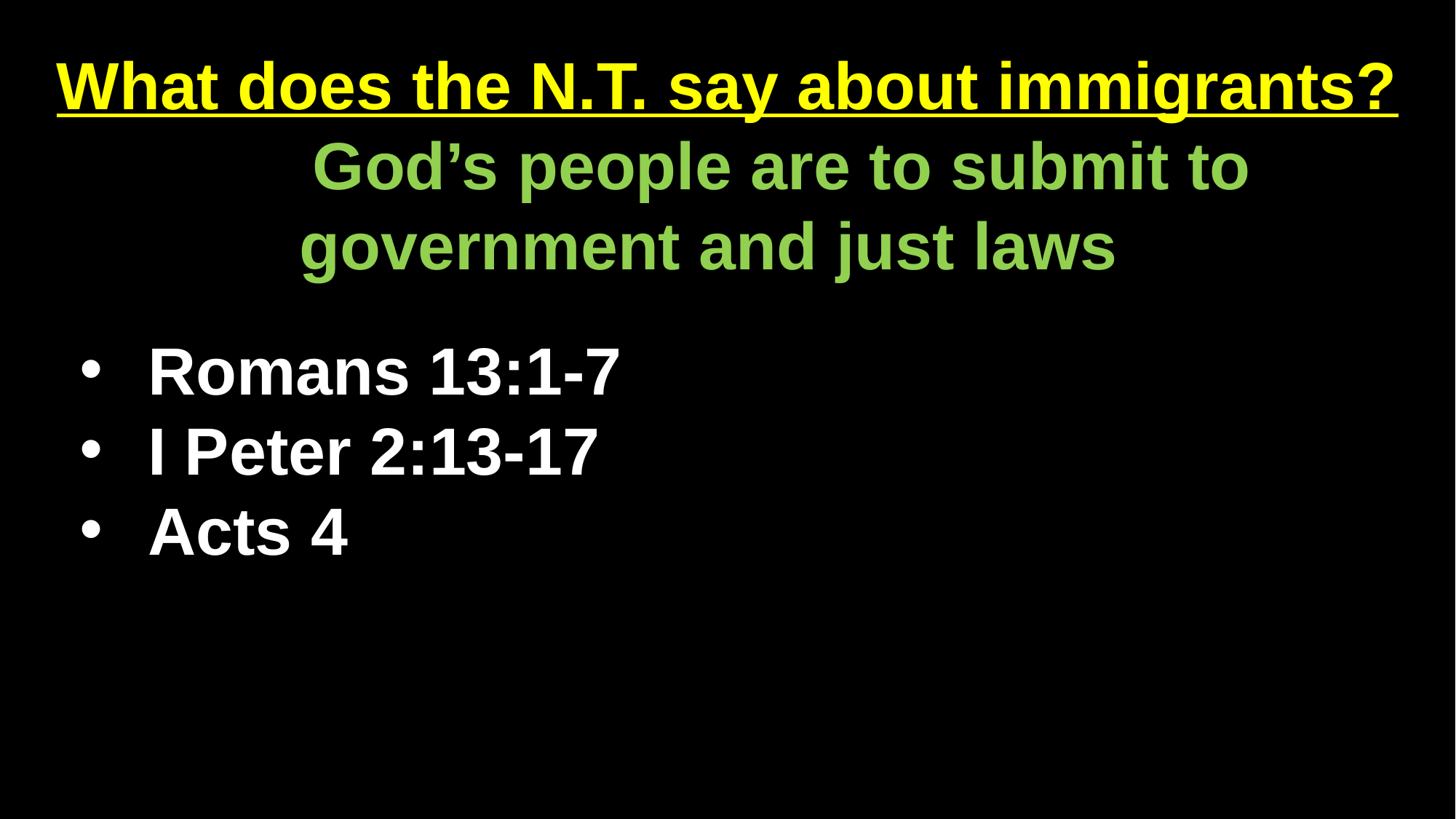

What does the N.T. say about immigrants?
	God’s people are to submit to government and just laws
Romans 13:1-7
I Peter 2:13-17
Acts 4